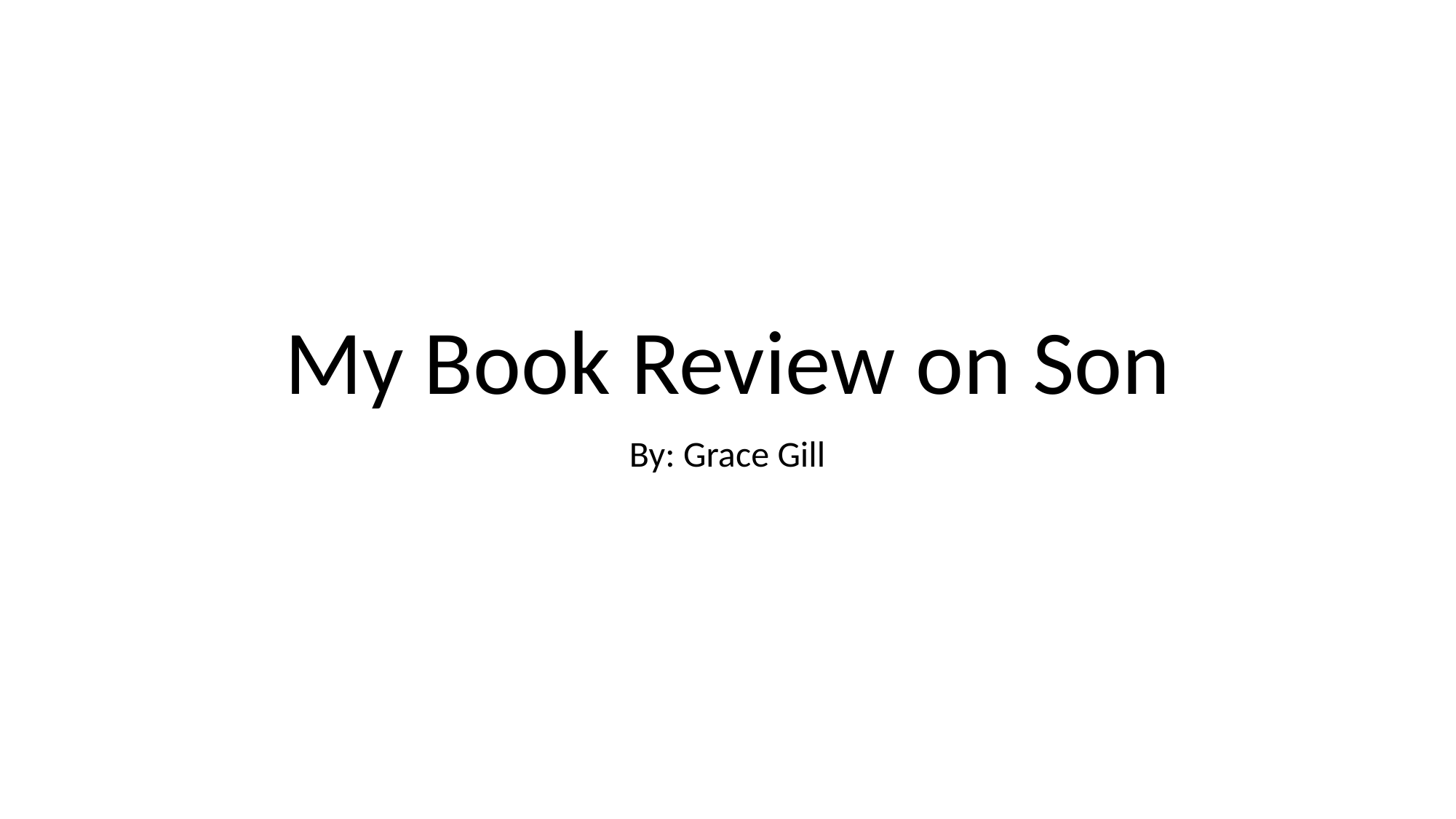

# My Book Review on Son
By: Grace Gill